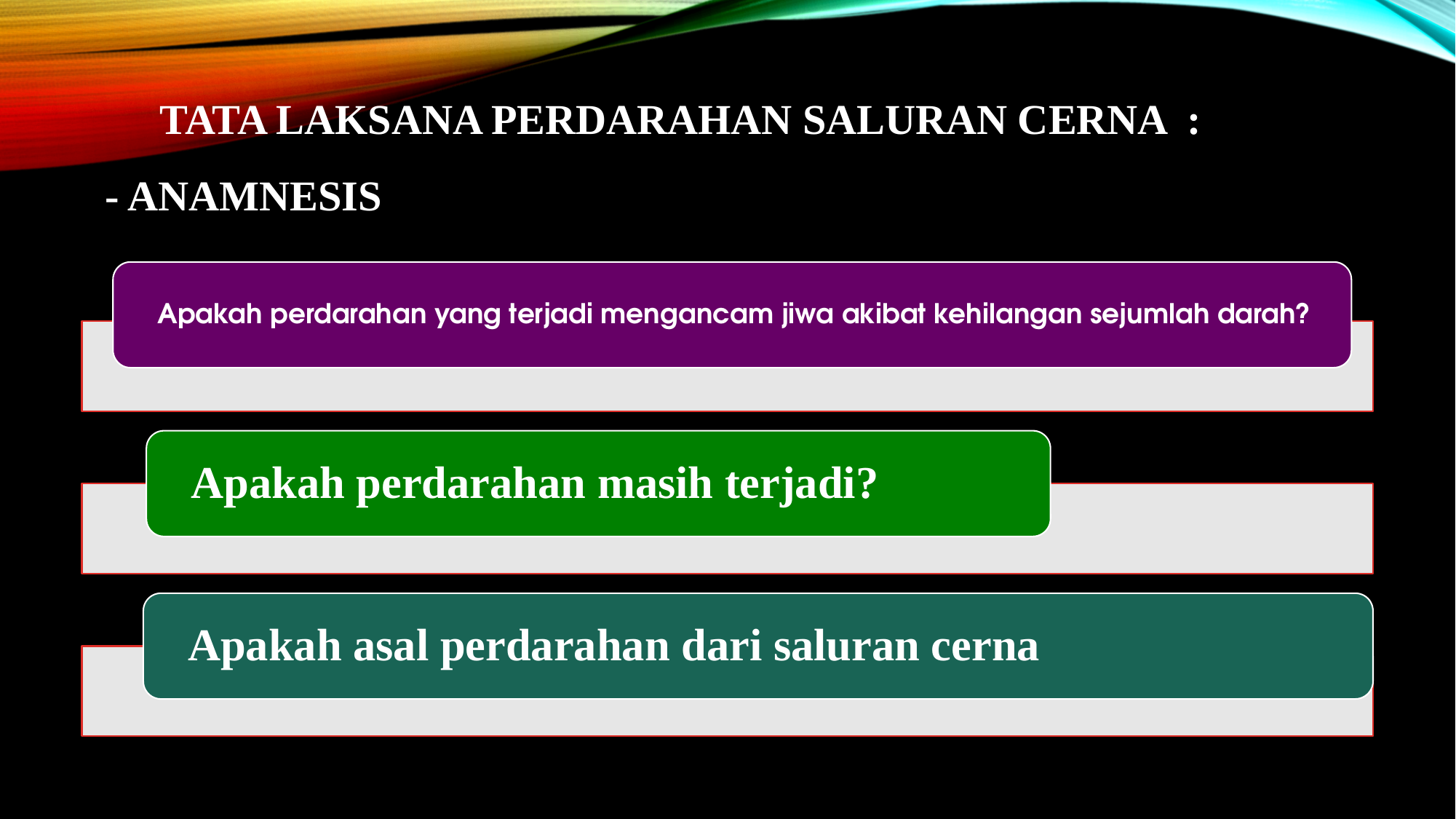

# Tata laksana perdarahan saluran cerna  : - Anamnesis
Apakah perdarahan yang terjadi mengancam jiwa akibat kehilangan sejumlah darah?
Apakah perdarahan masih terjadi?
Apakah asal perdarahan dari saluran cerna